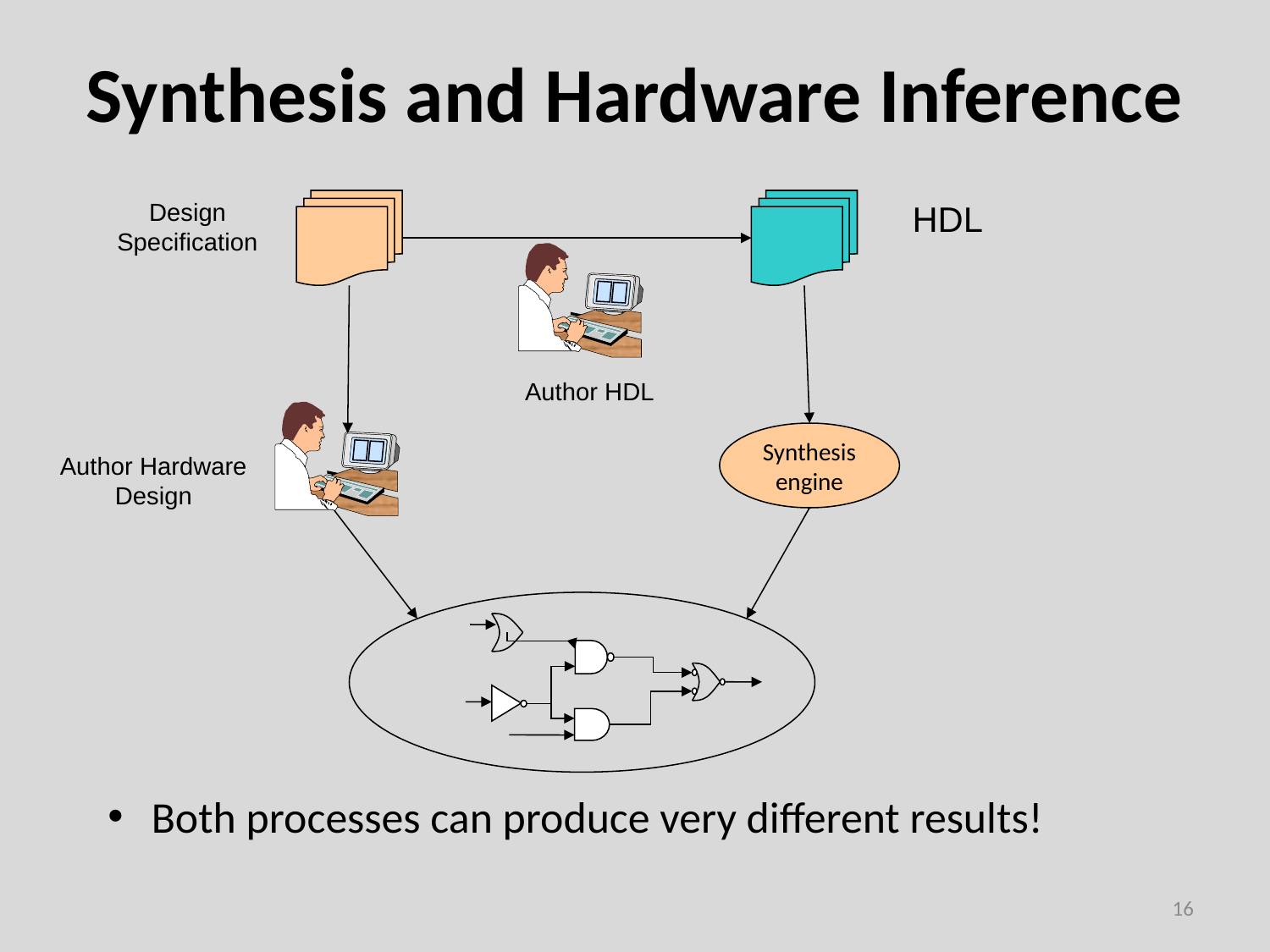

Synthesis and Hardware Inference
Design Specification

HDL

Author HDL

Synthesis engine
Author Hardware Design

Both processes can produce very different results!
16